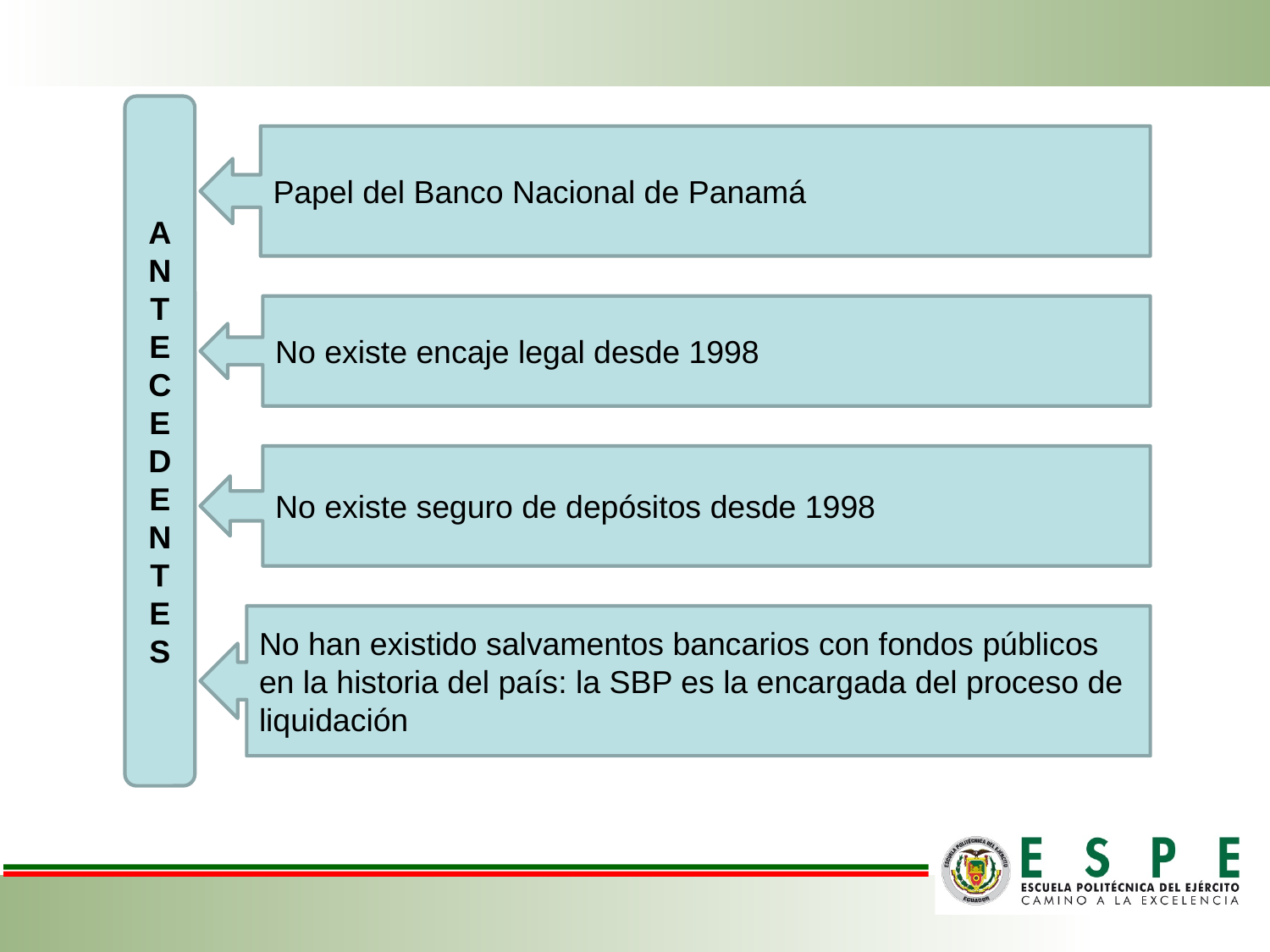

A
N
T
E
C
E
D
E
N
T
E
S

Papel del Banco Nacional de Panamá

No existe encaje legal desde 1998
No existe seguro de depósitos desde 1998
No han existido salvamentos bancarios con fondos públicos en la historia del país: la SBP es la encargada del proceso de liquidación